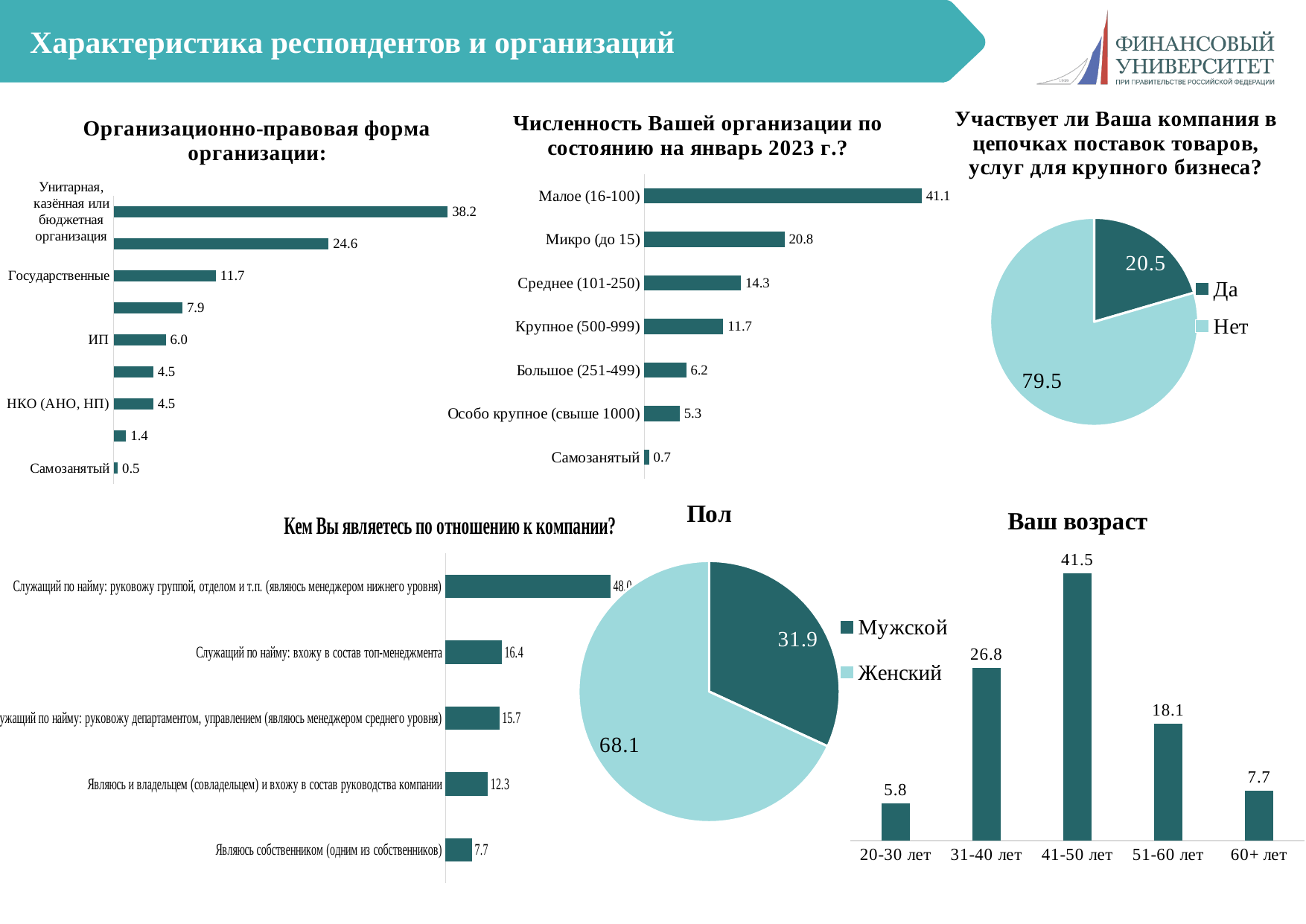

# Характеристика респондентов и организаций

### Chart: Численность Вашей организации по состоянию на январь 2023 г.?

| Category |  |
|---|---|
| Самозанятый | 0.7159904534606205 |
| Особо крупное (свыше 1000) | 5.250596658711217 |
| Большое (251-499) | 6.205250596658711 |
| Крупное (500-999) | 11.694510739856803 |
| Среднее (101-250) | 14.319809069212411 |
| Микро (до 15) | 20.763723150357997 |
| Малое (16-100) | 41.05011933174224 |

### Chart: Участвует ли Ваша компания в цепочках поставок товаров, услуг для крупного бизнеса?

| Category |  |
|---|---|
| Да | 20.481927710843372 |
| Нет | 79.51807228915662 |

### Chart: Организационно-правовая форма организации:

| Category |  |
|---|---|
| Самозанятый | 0.47732696897374705 |
| ПАО | 1.431980906921241 |
| НКО (АНО, НП) | 4.534606205250596 |
| Муниципальные | 4.534606205250596 |
| ИП | 5.966587112171838 |
| АО | 7.875894988066825 |
| Государственные | 11.694510739856803 |
| ООО | 24.58233890214797 |
| Унитарная, казённая или бюджетная организация | 38.18615751789976 |

### Chart: Пол

| Category |  |
|---|---|
| Мужской | 31.88405797101449 |
| Женский | 68.11594202898551 |

### Chart: Ваш возраст

| Category |  |
|---|---|
| 20-30 лет | 5.797101449275362 |
| 31-40 лет | 26.811594202898554 |
| 41-50 лет | 41.54589371980676 |
| 51-60 лет | 18.115942028985508 |
| 60+ лет | 7.729468599033816 |

### Chart: Кем Вы являетесь по отношению к компании?

| Category |  |
|---|---|
| Являюсь собственником (одним из собственников) | 7.710843373493977 |
| Являюсь и владельцем (совладельцем) и вхожу в состав руководства компании | 12.289156626506024 |
| Служащий по найму: руковожу департаментом, управлением (являюсь менеджером среднего уровня) | 15.66265060240964 |
| Служащий по найму: вхожу в состав топ-менеджмента | 16.3855421686747 |
| Служащий по найму: руковожу группой, отделом и т.п. (являюсь менеджером нижнего уровня) | 47.95180722891566 |